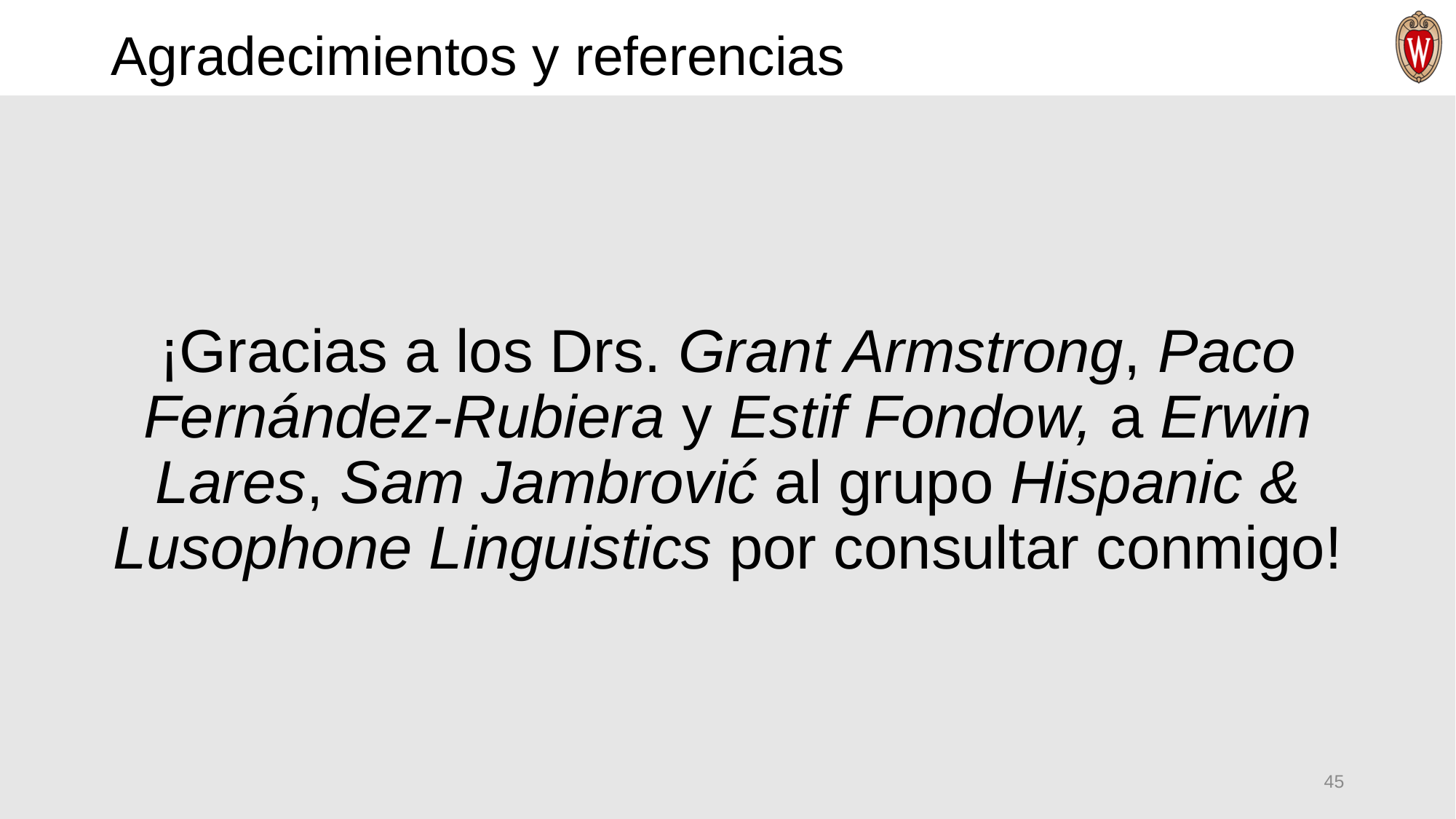

# Agradecimientos y referencias

¡Gracias a los Drs. Grant Armstrong, Paco Fernández-Rubiera y Estif Fondow, a Erwin Lares, Sam Jambrović al grupo Hispanic & Lusophone Linguistics por consultar conmigo!
45